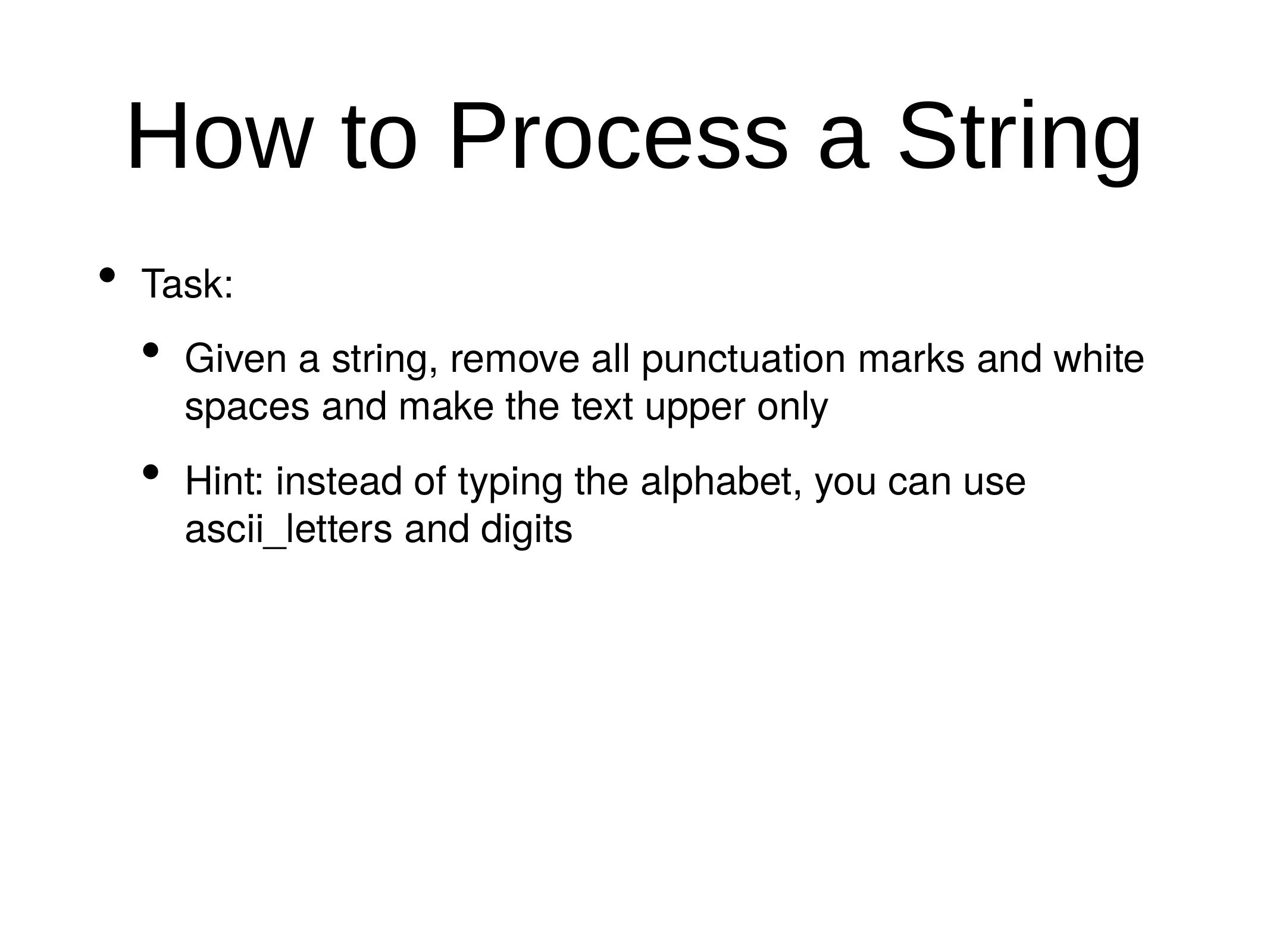

# How to Process a String
Task:
Given a string, remove all punctuation marks and white spaces and make the text upper only
Hint: instead of typing the alphabet, you can use ascii_letters and digits